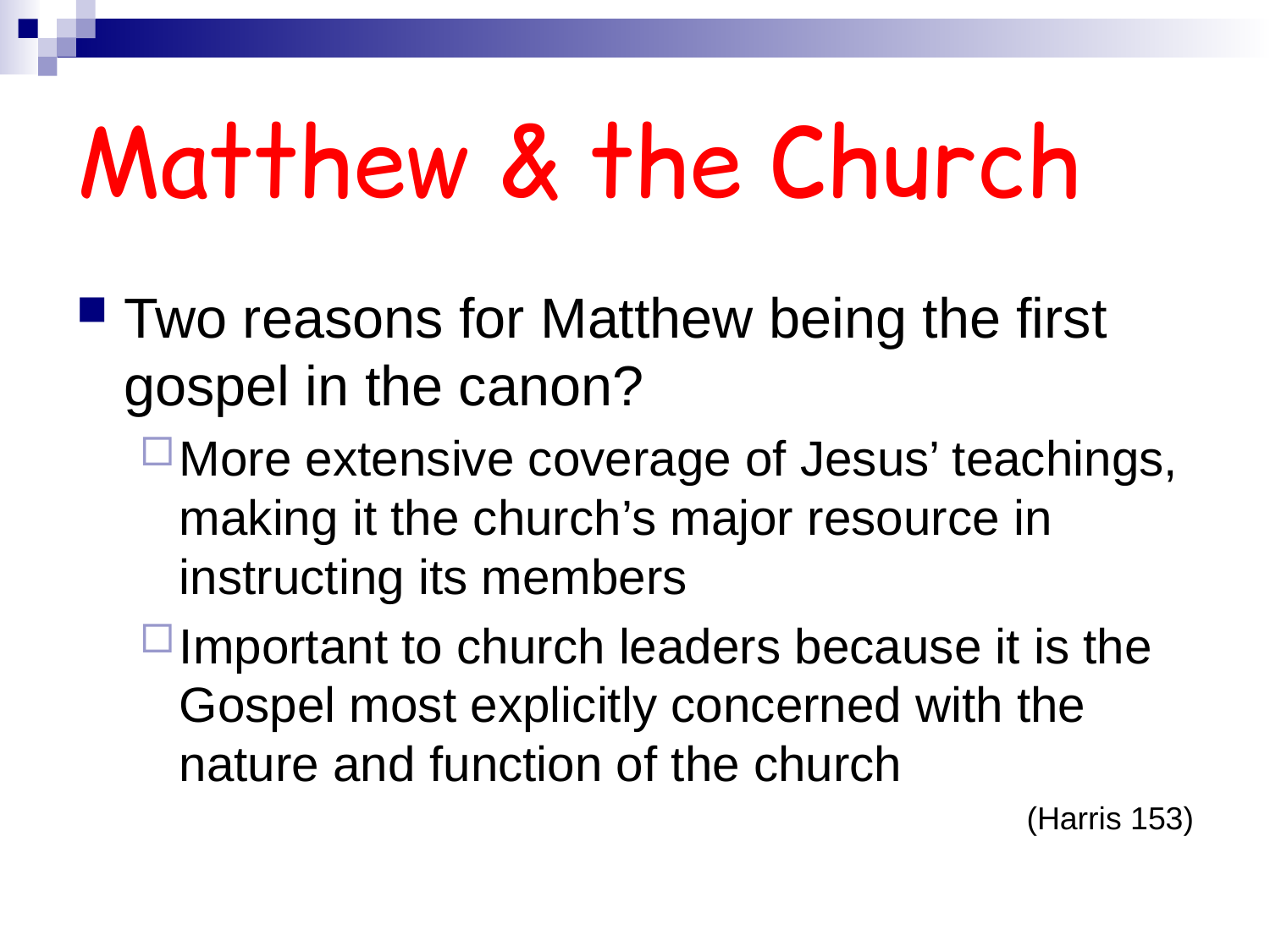

# Matthew & the Church
Two reasons for Matthew being the first gospel in the canon?
More extensive coverage of Jesus’ teachings, making it the church’s major resource in instructing its members
Important to church leaders because it is the Gospel most explicitly concerned with the nature and function of the church
(Harris 153)